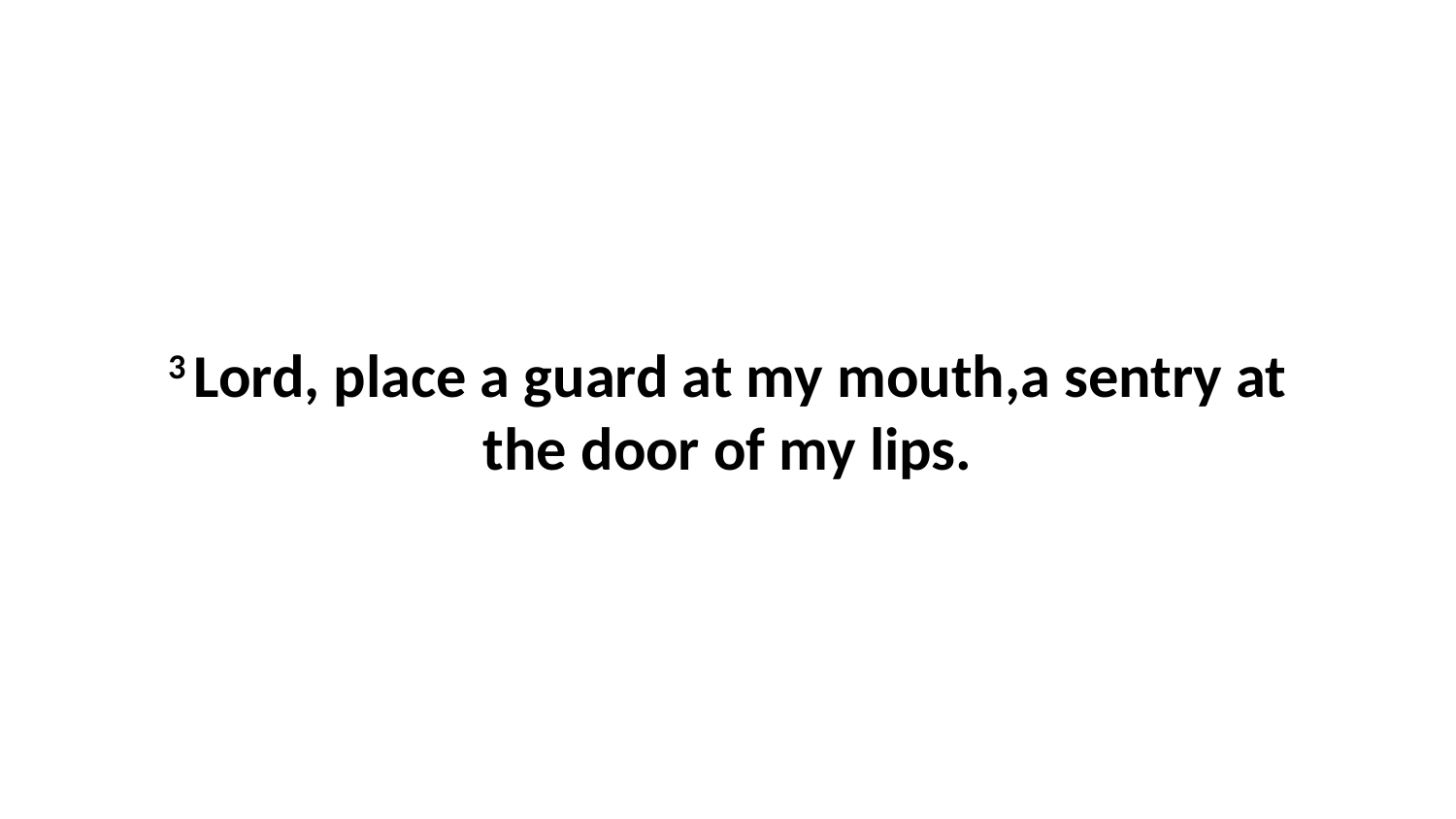

3 Lord, place a guard at my mouth,a sentry at the door of my lips.